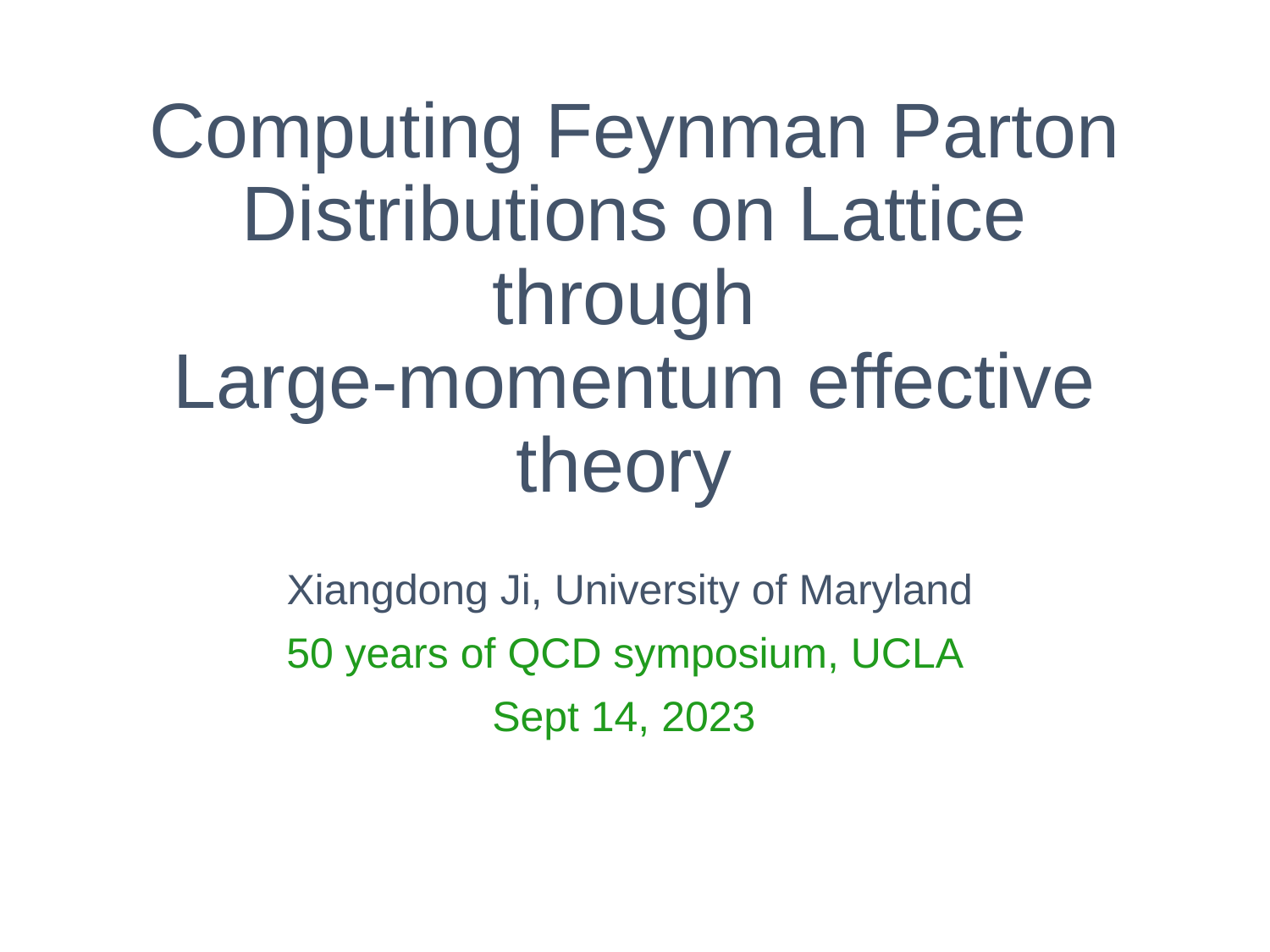

# Computing Feynman Parton Distributions on Lattice through Large-momentum effective theory
Xiangdong Ji, University of Maryland
50 years of QCD symposium, UCLA
Sept 14, 2023